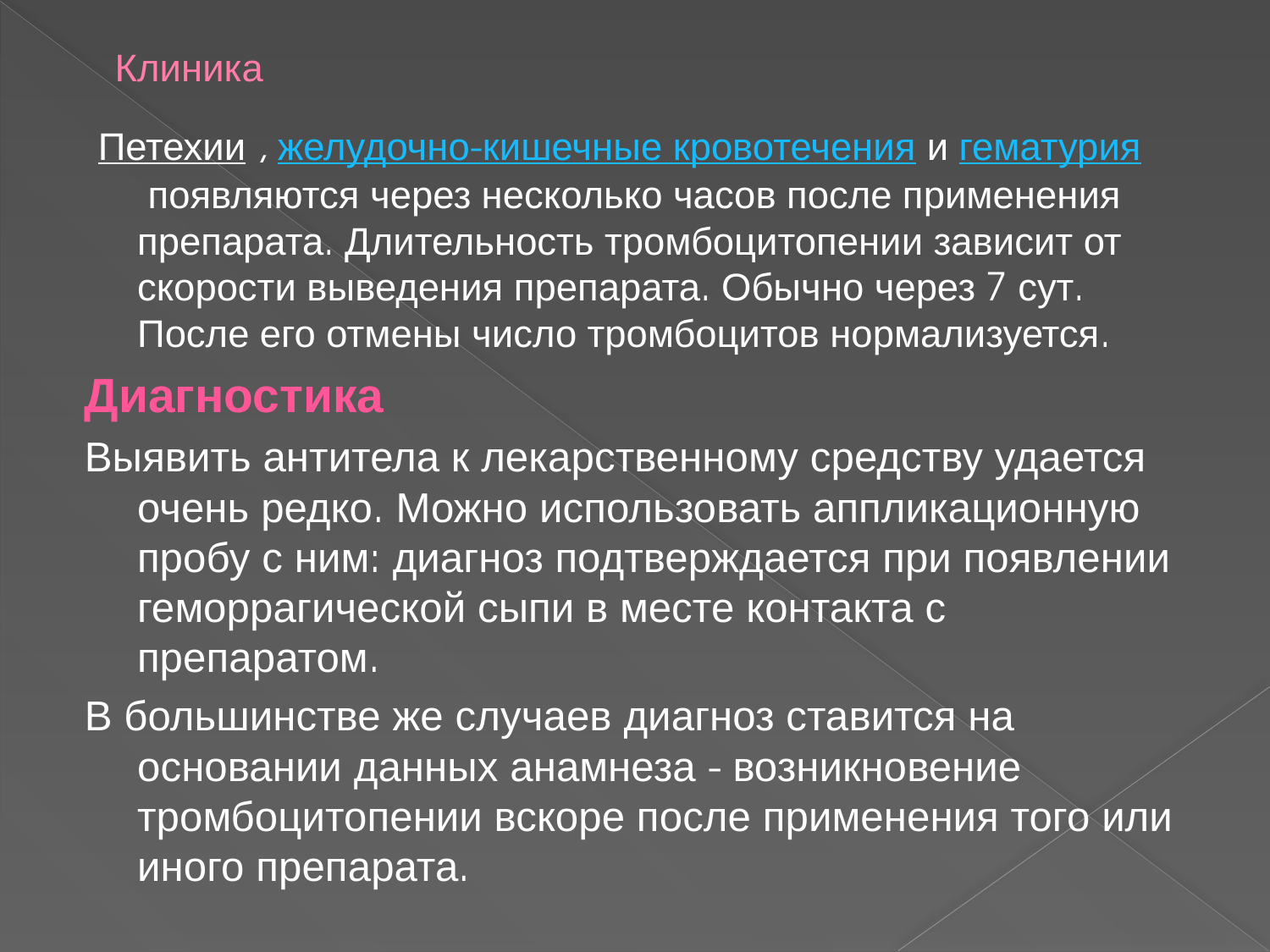

# Клиника
 Петехии , желудочно-кишечные кровотечения и гематурия появляются через несколько часов после применения препарата. Длительность тромбоцитопении зависит от скорости выведения препарата. Обычно через 7 сут. После его отмены число тромбоцитов нормализуется.
Диагностика
Выявить антитела к лекарственному средству удается очень редко. Можно использовать аппликационную пробу с ним: диагноз подтверждается при появлении геморрагической сыпи в месте контакта с препаратом.
В большинстве же случаев диагноз ставится на основании данных анамнеза - возникновение тромбоцитопении вскоре после применения того или иного препарата.